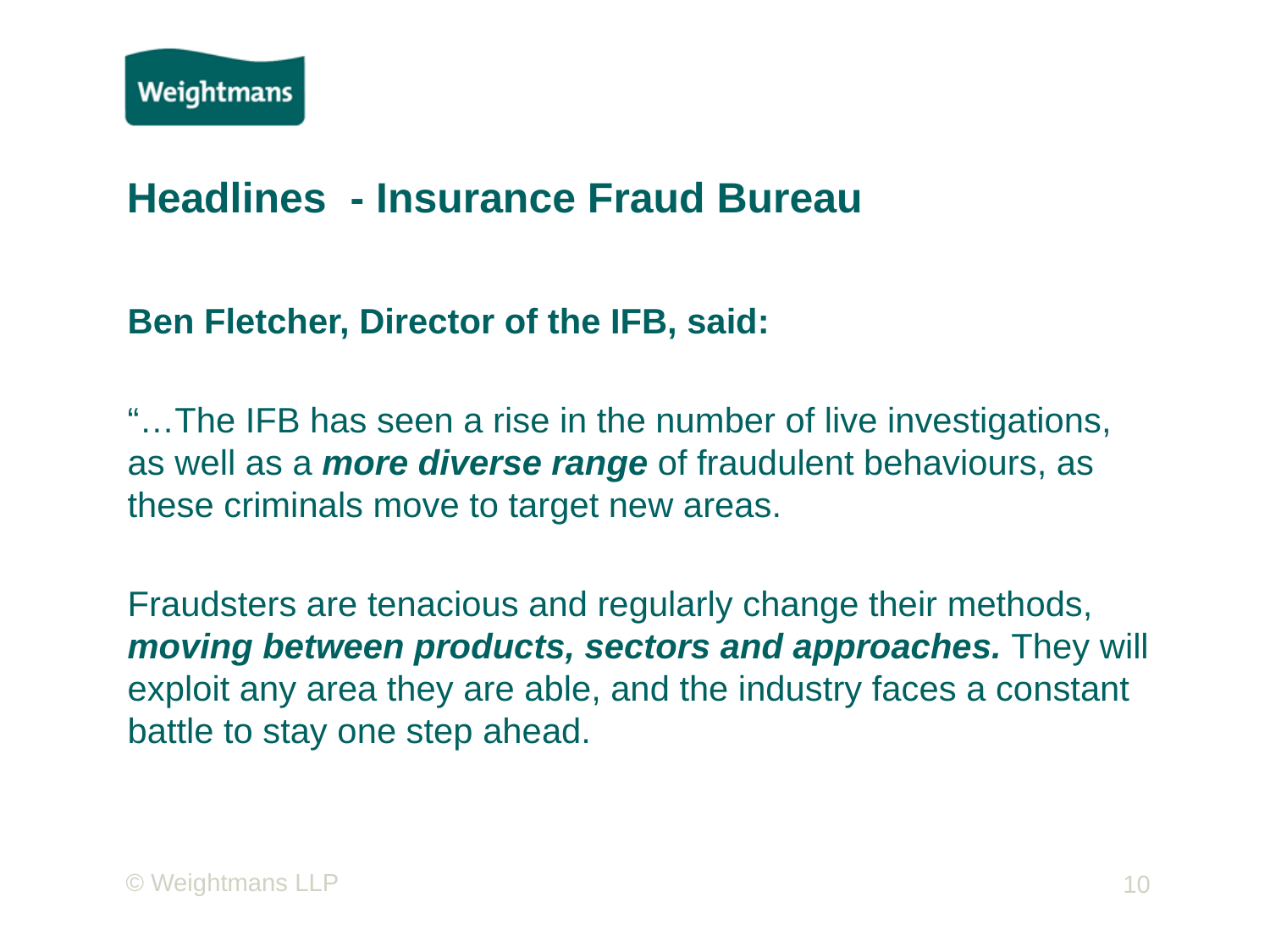

# Headlines  - Insurance Fraud Bureau

Ben Fletcher, Director of the IFB, said:

“…The IFB has seen a rise in the number of live investigations, as well as a more diverse range of fraudulent behaviours, as these criminals move to target new areas.

Fraudsters are tenacious and regularly change their methods, moving between products, sectors and approaches. They will exploit any area they are able, and the industry faces a constant battle to stay one step ahead.